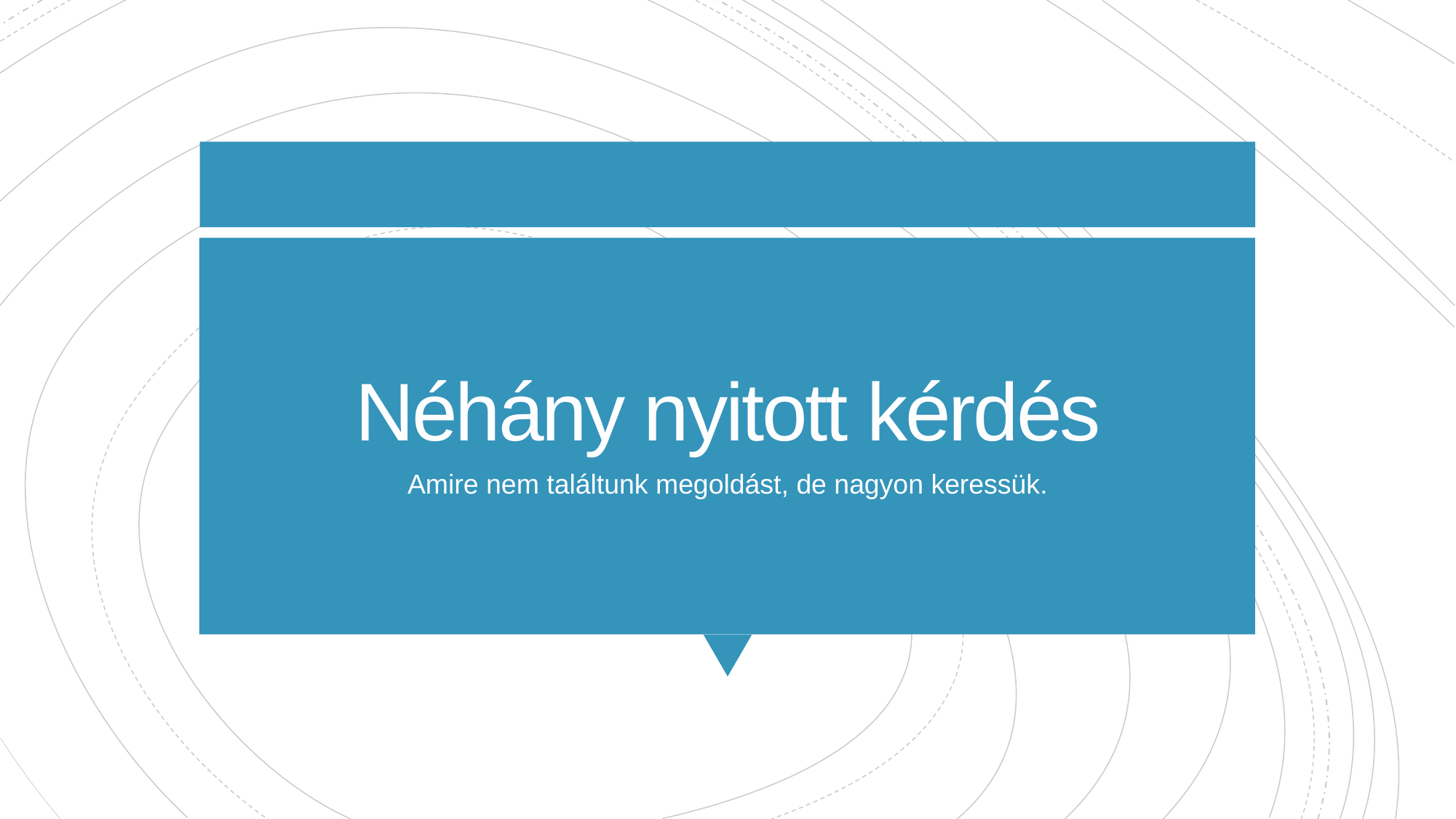

# Néhány nyitott kérdés
Amire nem találtunk megoldást, de nagyon keressük.